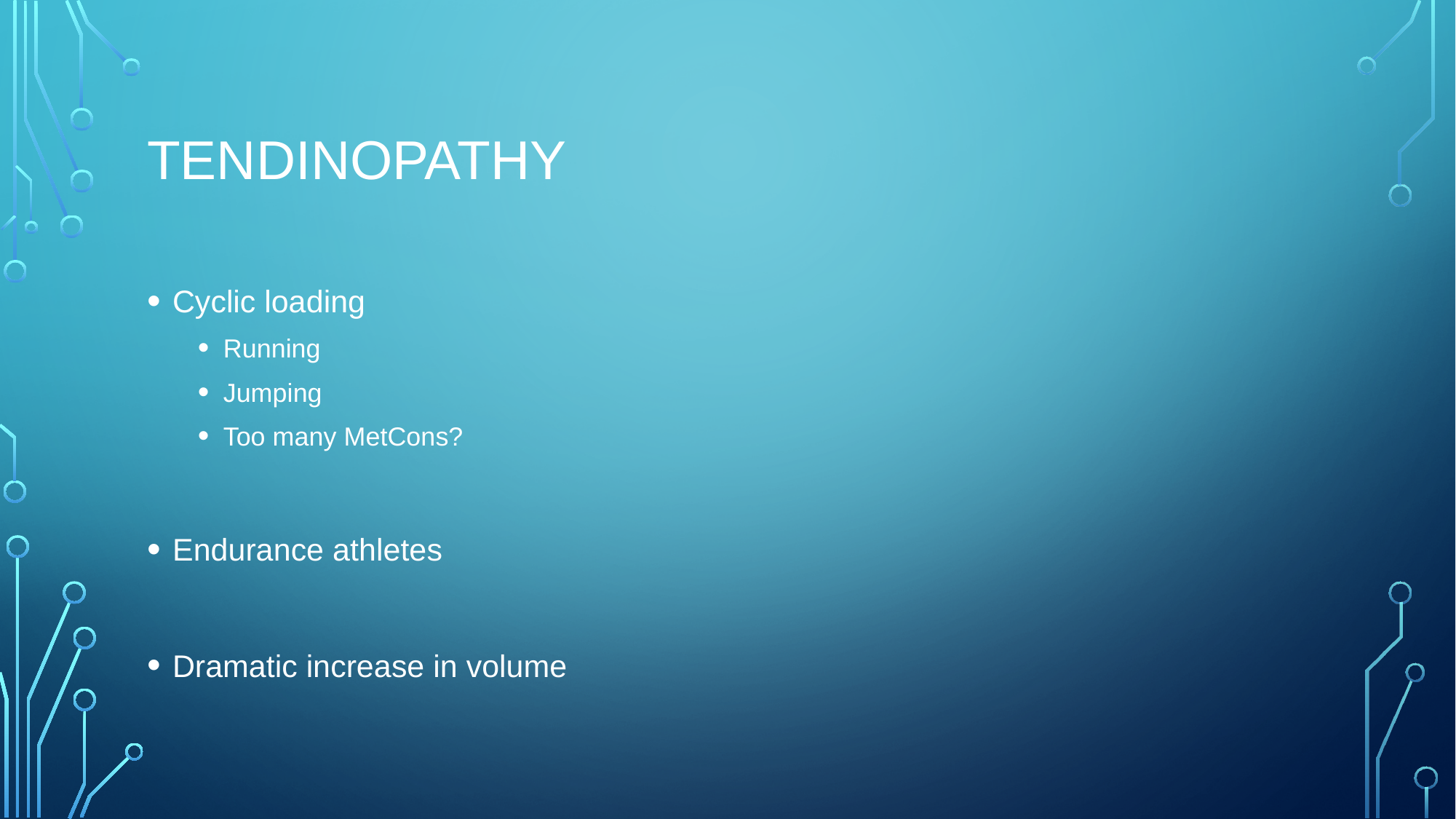

# Tendinopathy
Cyclic loading
Running
Jumping
Too many MetCons?

Endurance athletes

Dramatic increase in volume